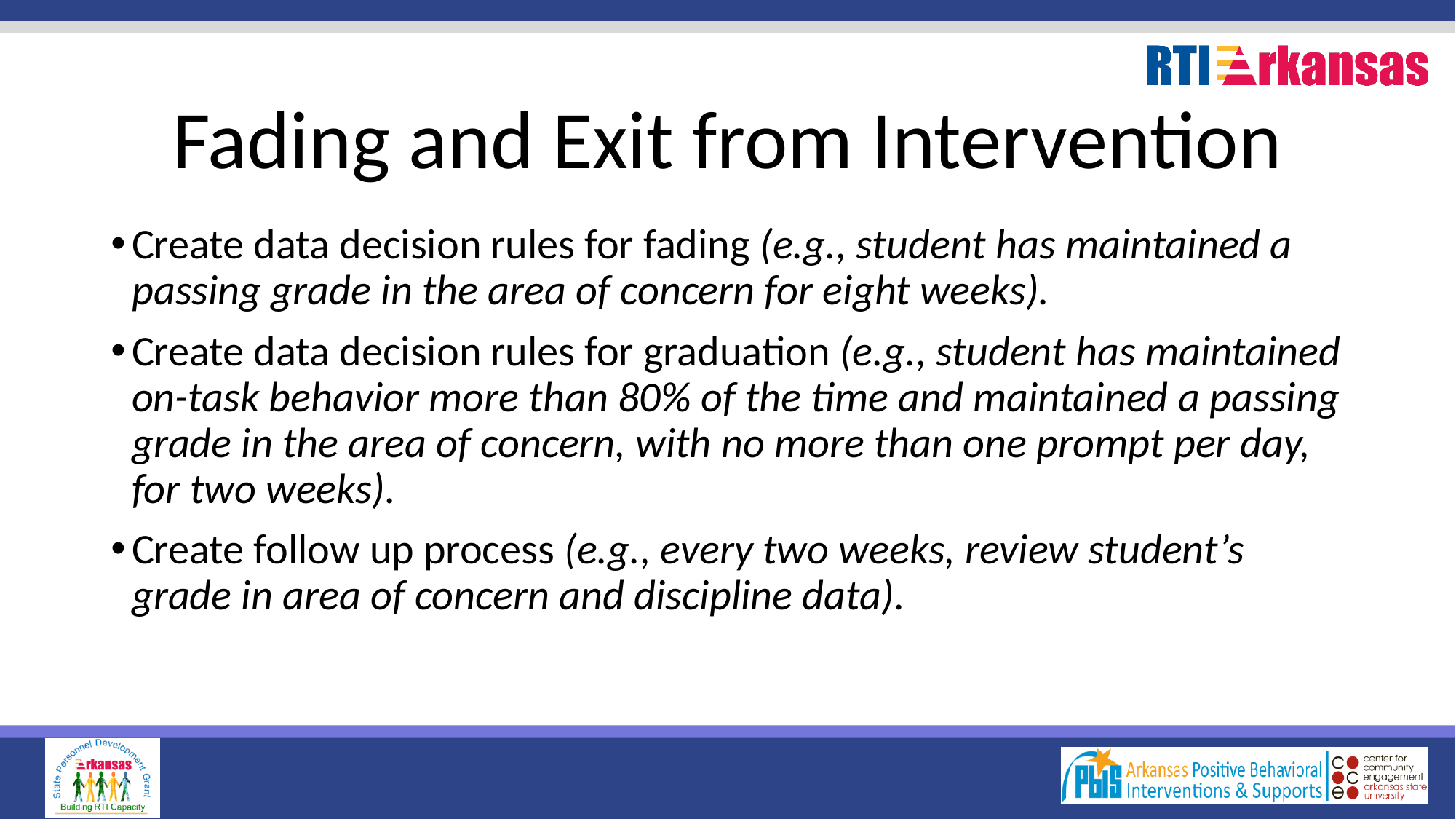

# Fading and Exit from Intervention
Create data decision rules for fading (e.g., student has maintained a passing grade in the area of concern for eight weeks).
Create data decision rules for graduation (e.g., student has maintained on-task behavior more than 80% of the time and maintained a passing grade in the area of concern, with no more than one prompt per day, for two weeks).
Create follow up process (e.g., every two weeks, review student’s grade in area of concern and discipline data).